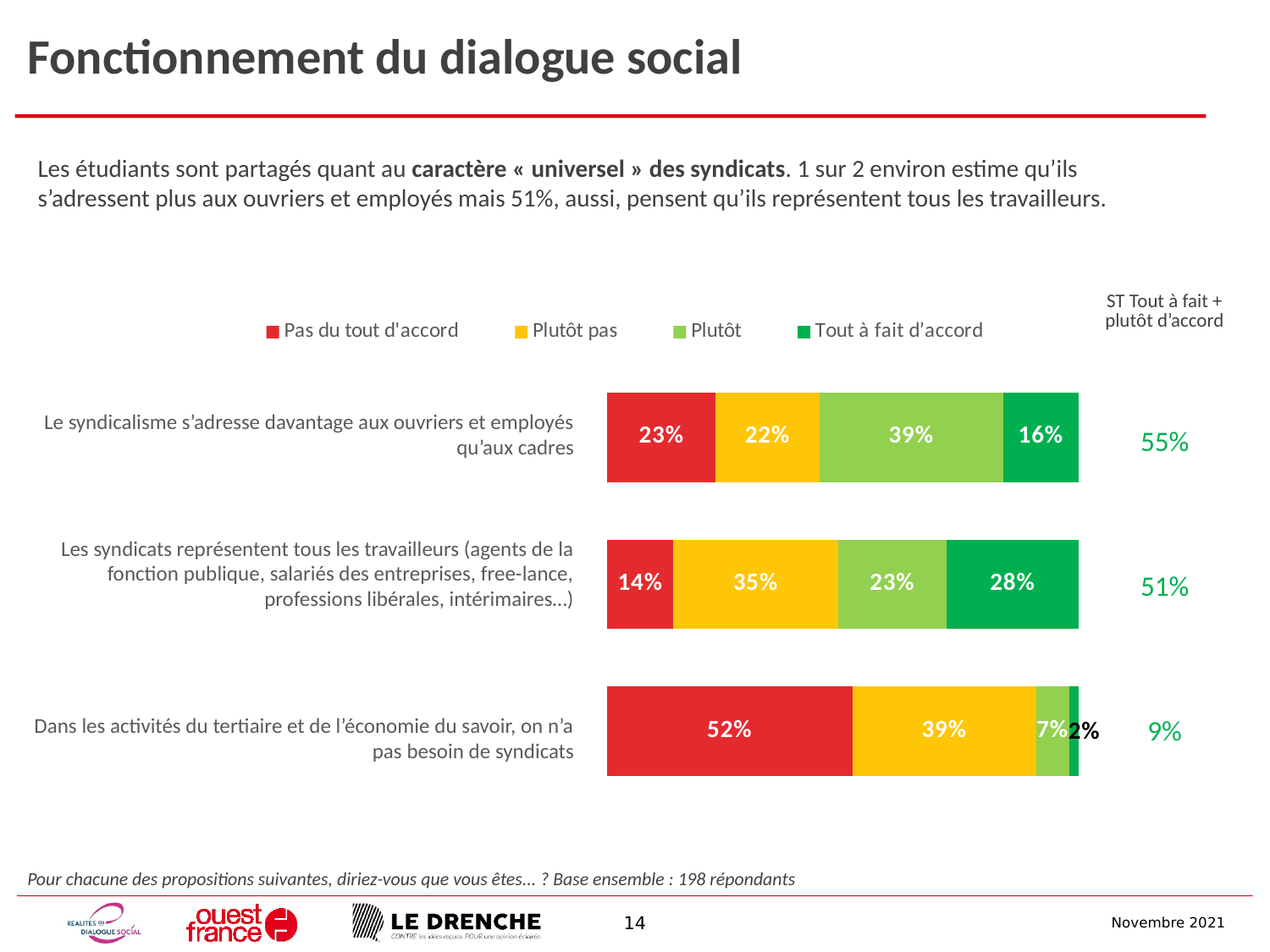

# Fonctionnement du dialogue social
Les étudiants sont partagés quant au caractère « universel » des syndicats. 1 sur 2 environ estime qu’ils s’adressent plus aux ouvriers et employés mais 51%, aussi, pensent qu’ils représentent tous les travailleurs.
| ST Tout à fait + plutôt d’accord |
| --- |
| 55% |
| 51% |
| 9% |

### Chart

| Category | Pas du tout d'accord | Plutôt pas | Plutôt | Tout à fait d’accord |
|---|---|---|---|---|
| Dans les activités du tertiaire et de l’économie du savoir, on n’a pas besoin de syndicats | 0.52 | 0.39 | 0.07 | 0.02 |
| Les syndicats représentent tous les travailleurs (agents de la fonction publique, salariés des entreprises, free-lance, professions libérales, intérimaires…) | 0.14 | 0.35 | 0.23 | 0.28 |
| Le syndicalisme s’adresse davantage aux ouvriers et employés qu’aux cadres | 0.23 | 0.22 | 0.39 | 0.16 |
Le syndicalisme s’adresse davantage aux ouvriers et employés qu’aux cadres

Les syndicats représentent tous les travailleurs (agents de la fonction publique, salariés des entreprises, free-lance, professions libérales, intérimaires…)

Dans les activités du tertiaire et de l’économie du savoir, on n’a pas besoin de syndicats

Pour chacune des propositions suivantes, diriez-vous que vous êtes... ? Base ensemble : 198 répondants